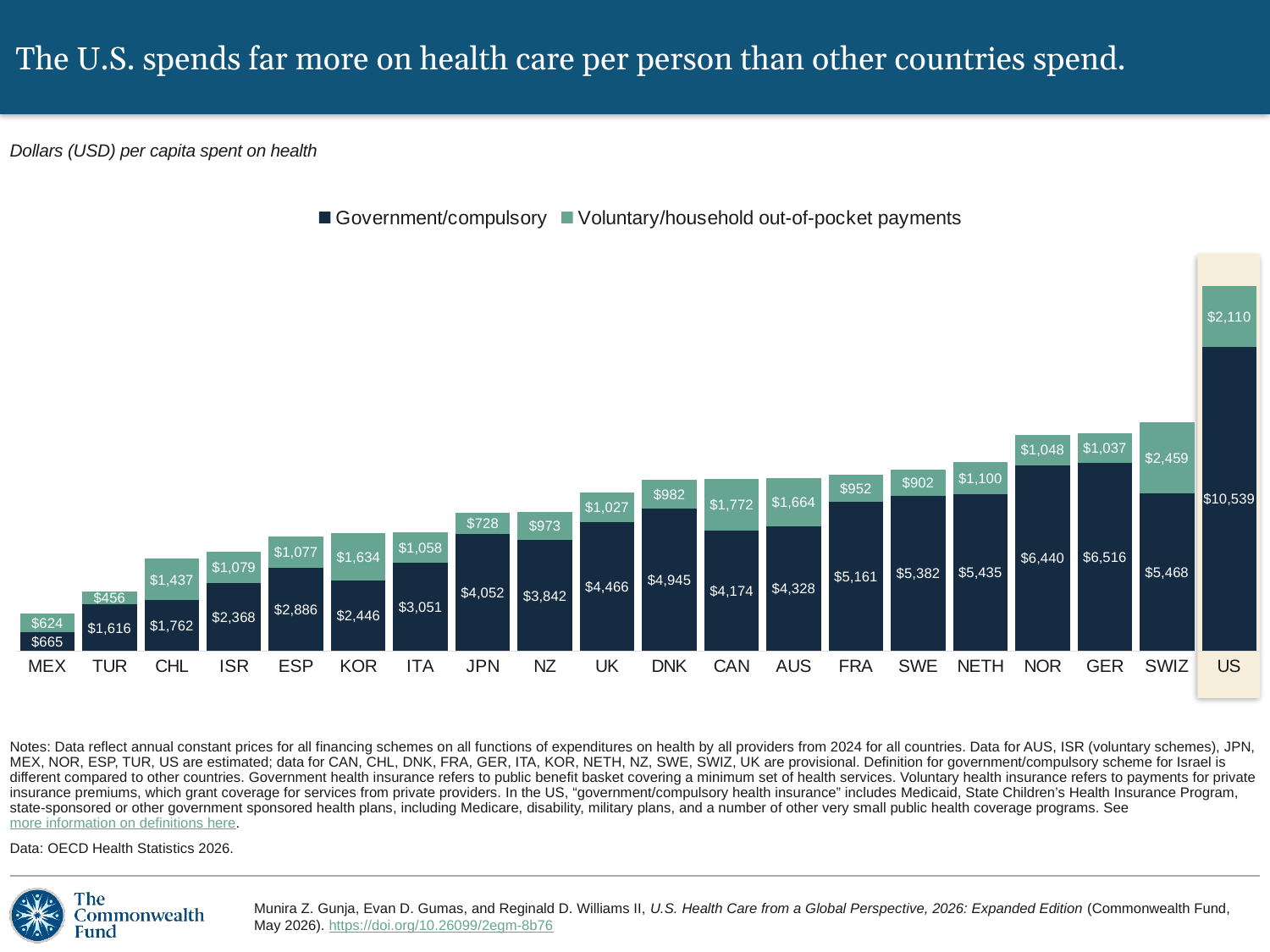

# The U.S. spends far more on health care per person than other countries spend.
Dollars (USD) per capita spent on health

### Chart

| Category | Government/compulsory | Voluntary/household out-of-pocket payments |
|---|---|---|
| MEX | 665.46 | 623.964 |
| TUR | 1616.34 | 455.805 |
| CHL | 1762.129 | 1437.069 |
| ISR | 2367.624 | 1079.402 |
| ESP | 2886.246 | 1076.597 |
| KOR | 2446.377 | 1633.672 |
| ITA | 3051.08 | 1057.898 |
| JPN | 4051.789 | 727.774 |
| NZ | 3841.756 | 973.195 |
| UK | 4465.916 | 1027.105 |
| DNK | 4945.239 | 981.876 |
| CAN | 4173.696 | 1772.374 |
| AUS | 4327.593 | 1663.597 |
| FRA | 5160.686 | 952.398 |
| SWE | 5382.192 | 901.542 |
| NETH | 5435.216 | 1099.667 |
| NOR | 6440.175 | 1047.505 |
| GER | 6516.354 | 1036.724 |
| SWIZ | 5467.845 | 2459.181 |
| US | 10538.759 | 2109.892 |
Notes: Data reflect annual constant prices for all financing schemes on all functions of expenditures on health by all providers from 2024 for all countries. Data for AUS, ISR (voluntary schemes), JPN, MEX, NOR, ESP, TUR, US are estimated; data for CAN, CHL, DNK, FRA, GER, ITA, KOR, NETH, NZ, SWE, SWIZ, UK are provisional. Definition for government/compulsory scheme for Israel is different compared to other countries. Government health insurance refers to public benefit basket covering a minimum set of health services. Voluntary health insurance refers to payments for private insurance premiums, which grant coverage for services from private providers. In the US, “government/compulsory health insurance” includes Medicaid, State Children’s Health Insurance Program, state-sponsored or other government sponsored health plans, including Medicare, disability, military plans, and a number of other very small public health coverage programs. See more information on definitions here.
Data: OECD Health Statistics 2026.